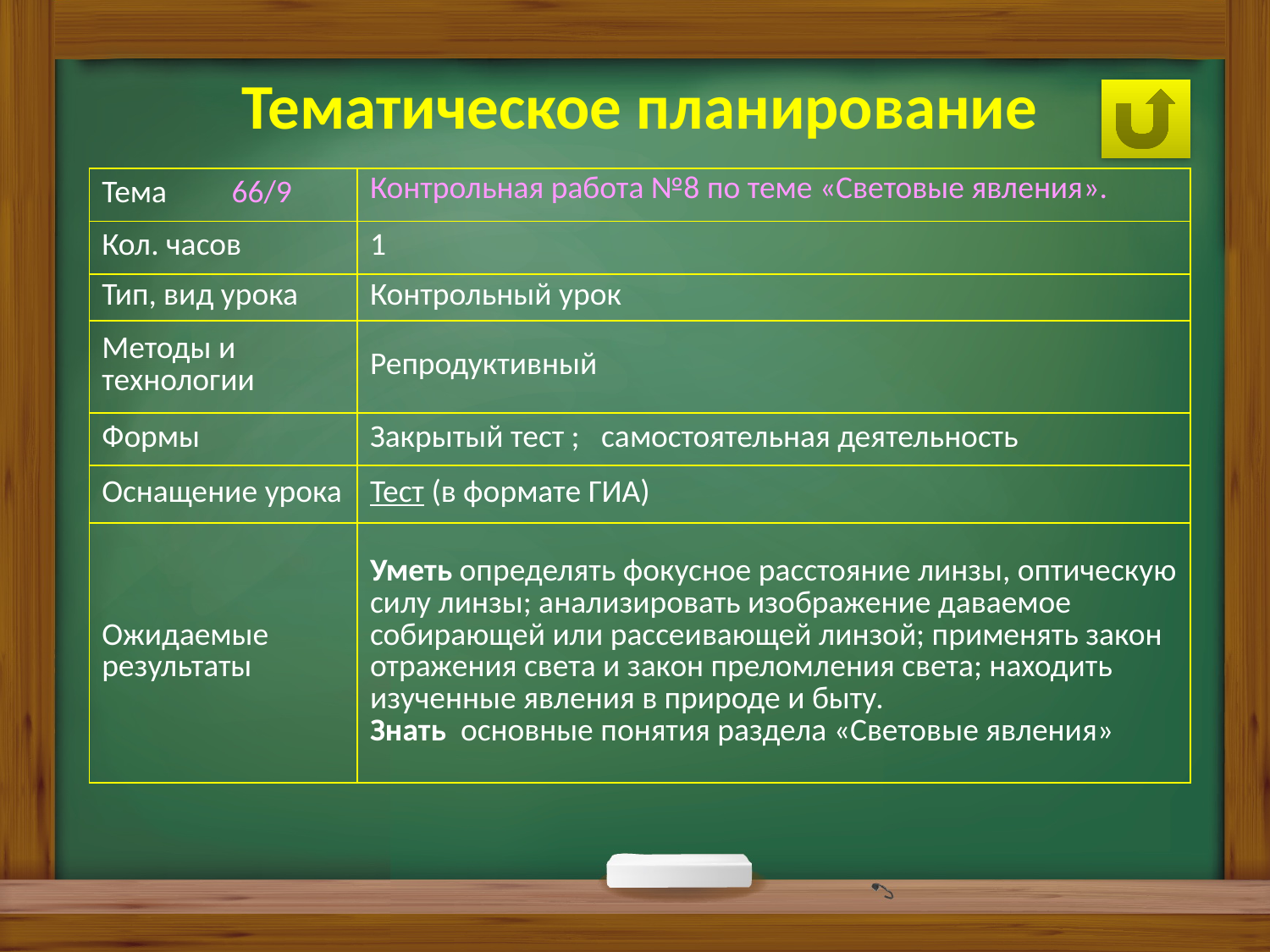

Тематическое планирование

| Тема 66/9 | Контрольная работа №8 по теме «Световые явления». |
| --- | --- |
| Кол. часов | 1 |
| Тип, вид урока | Контрольный урок |
| Методы и технологии | Репродуктивный |
| Формы | Закрытый тест ; самостоятельная деятельность |
| Оснащение урока | Тест (в формате ГИА) |
| Ожидаемые результаты | Уметь определять фокусное расстояние линзы, оптическую силу линзы; анализировать изображение даваемое собирающей или рассеивающей линзой; применять закон отражения света и закон преломления света; находить изученные явления в природе и быту. Знать основные понятия раздела «Световые явления» |